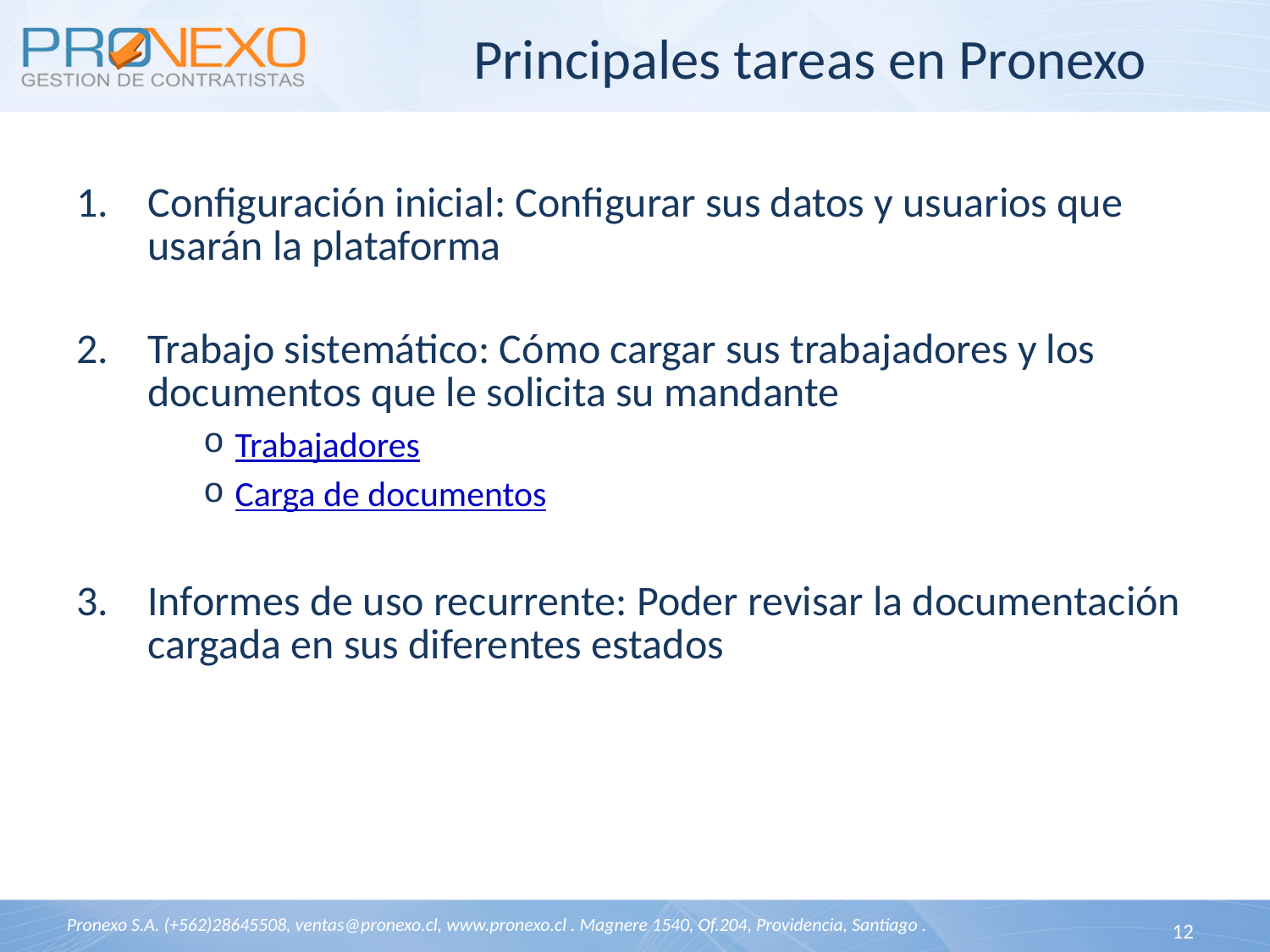

# Principales tareas en Pronexo
Configuración inicial: Configurar sus datos y usuarios que usarán la plataforma

Trabajo sistemático: Cómo cargar sus trabajadores y los documentos que le solicita su mandante
Trabajadores
Carga de documentos

Informes de uso recurrente: Poder revisar la documentación cargada en sus diferentes estados

12